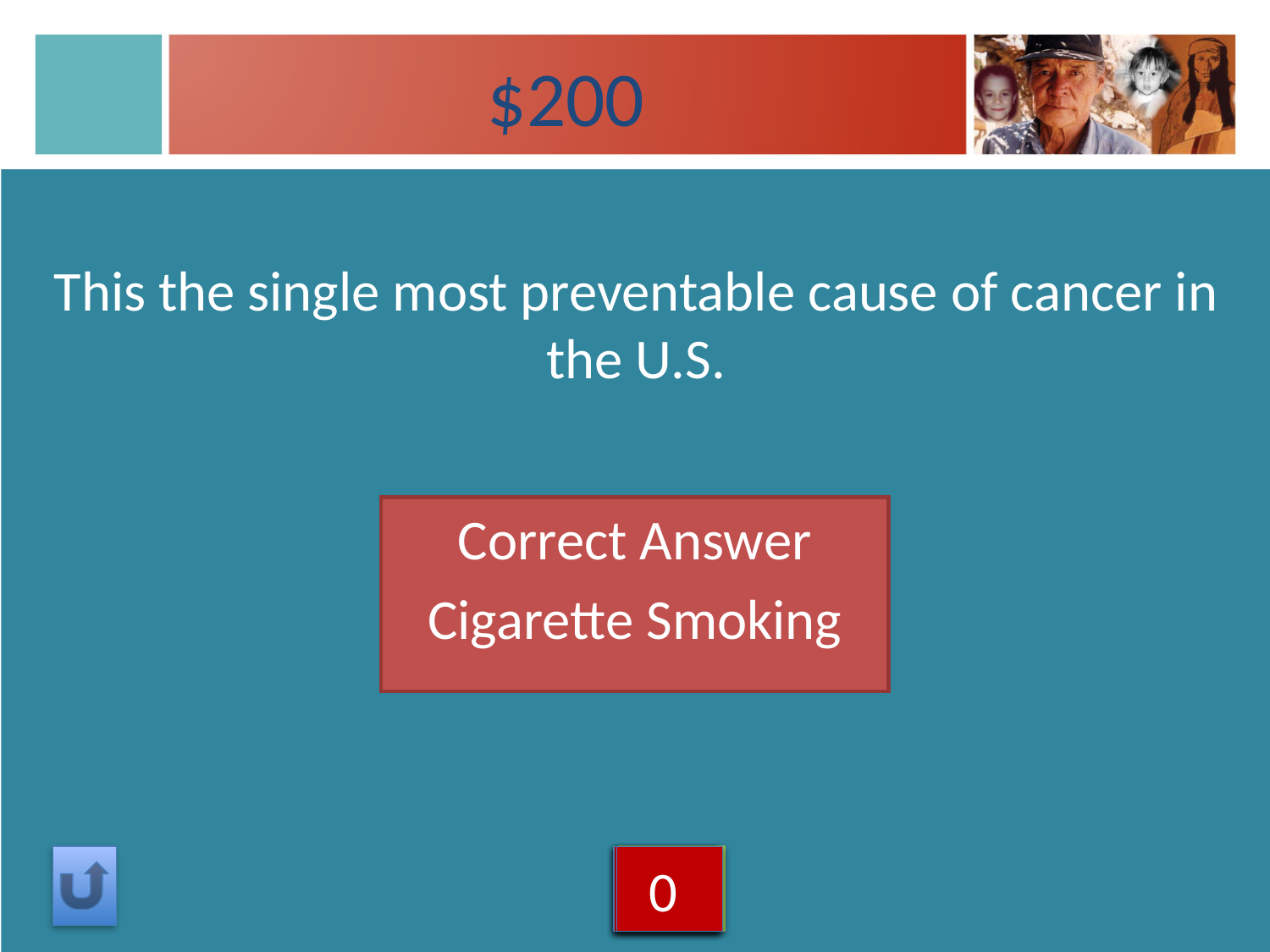

$200

This the single most preventable cause of cancer in the U.S.
Correct Answer
Cigarette Smoking

5
4
3
2
1
0